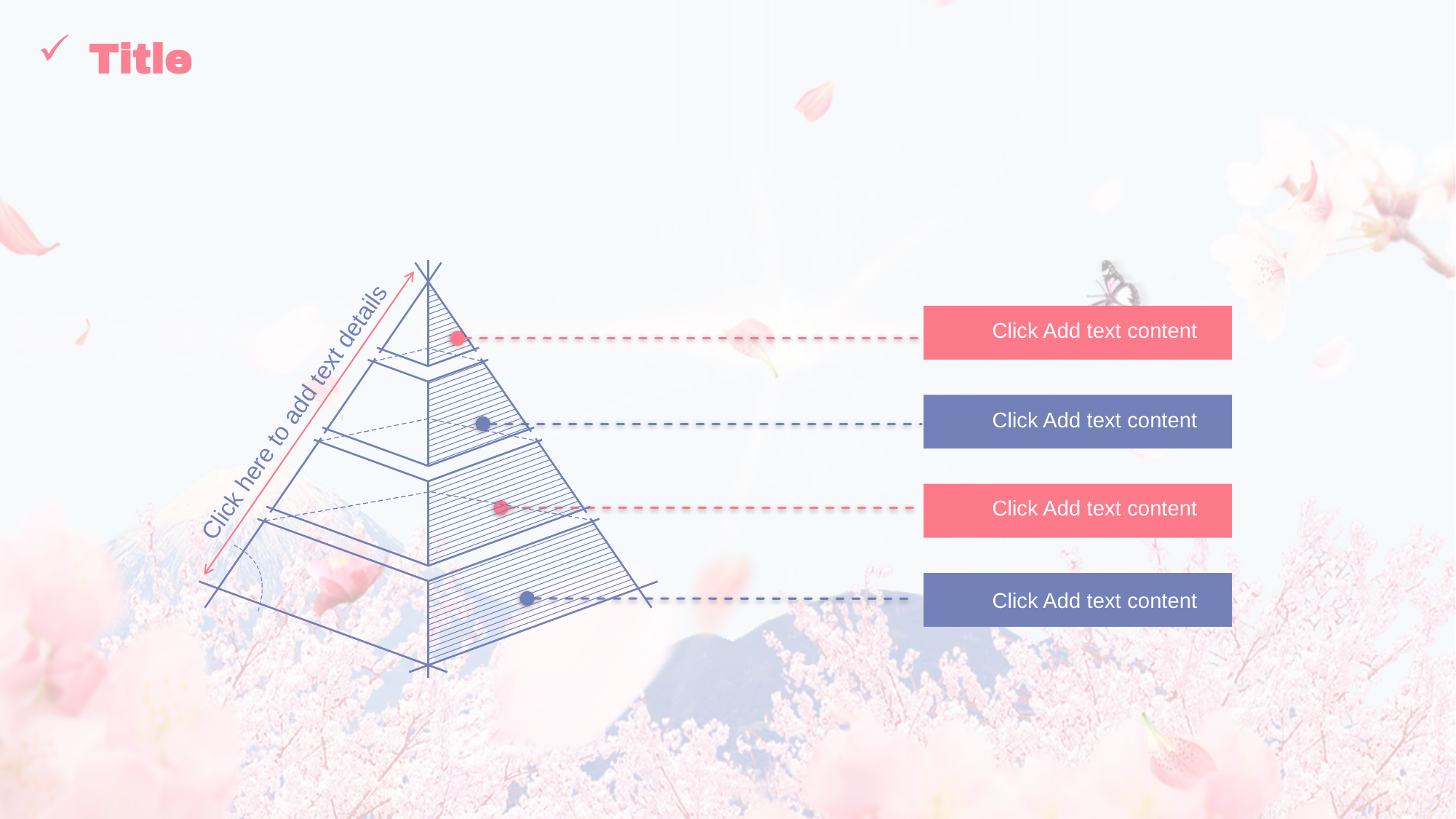

# Title

Click Add text content
Click here to add text details

Click Add text content

Click Add text content

Click Add text content
0.5 Second delay character, none
Meaning, can be deleted.